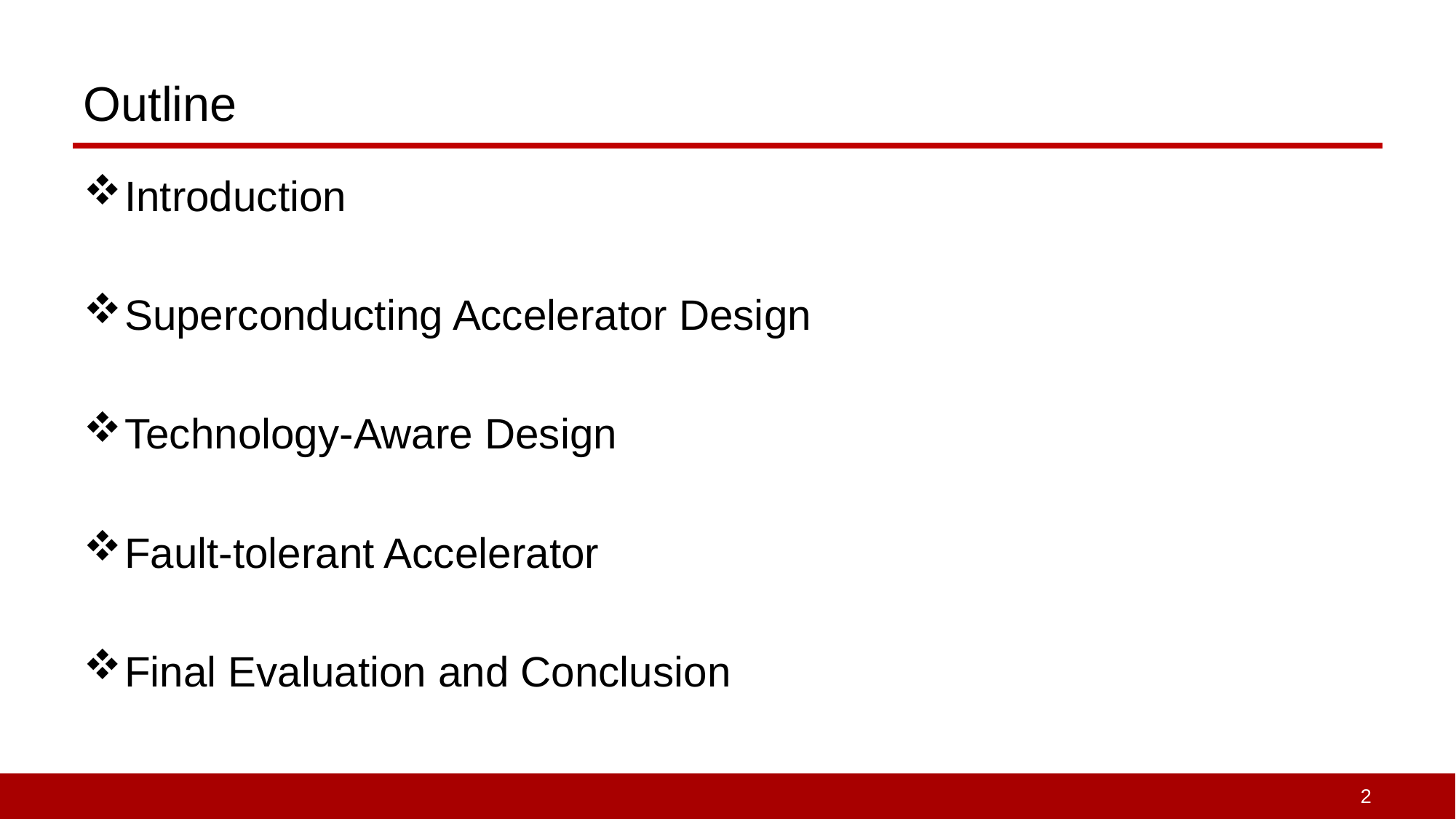

# Outline
Introduction

Superconducting Accelerator Design

Technology-Aware Design

Fault-tolerant Accelerator

Final Evaluation and Conclusion
2